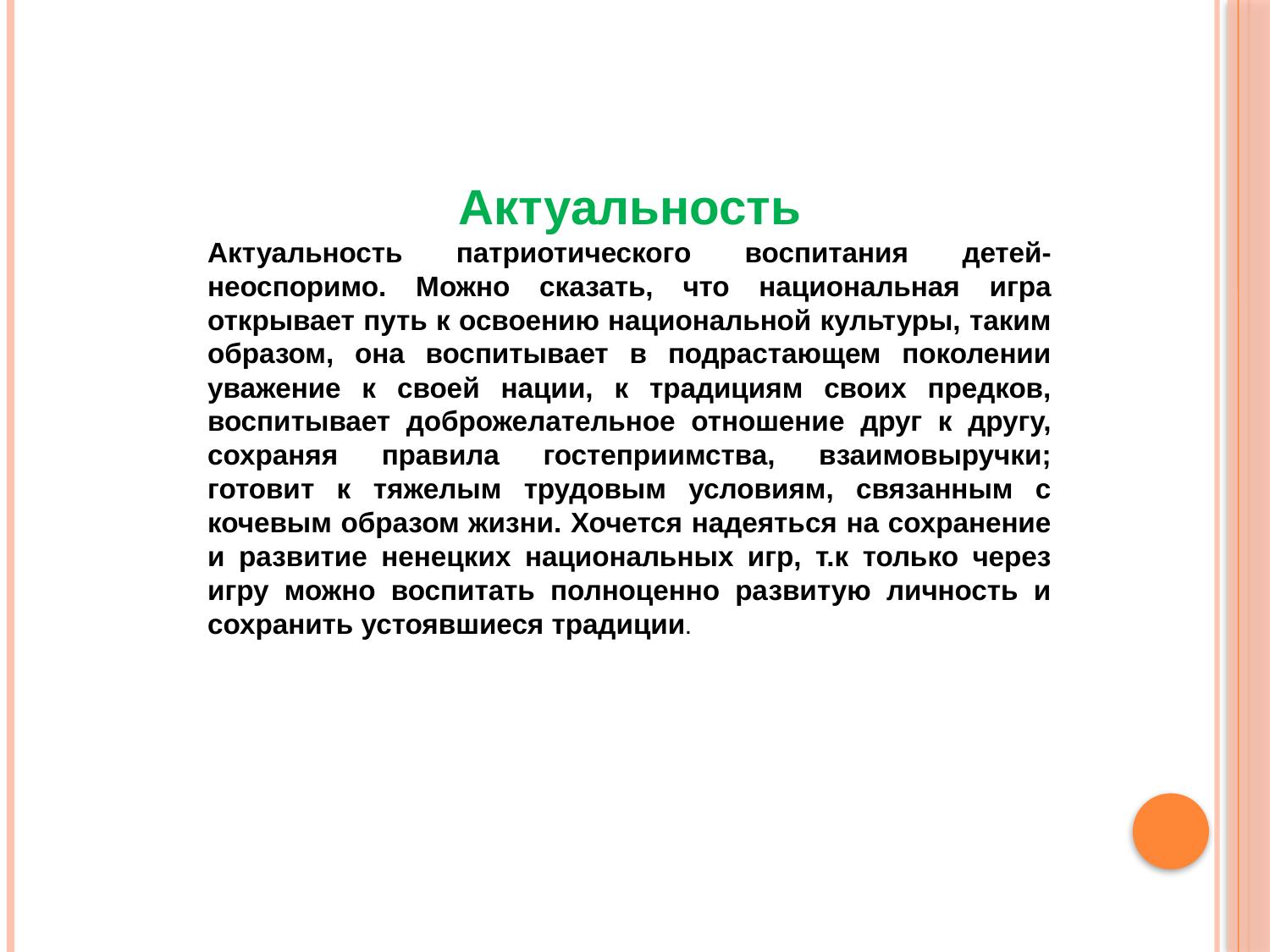

Актуальность
Актуальность патриотического воспитания детей- неоспоримо. Можно сказать, что национальная игра открывает путь к освоению национальной культуры, таким образом, она воспитывает в подрастающем поколении уважение к своей нации, к традициям своих предков, воспитывает доброжелательное отношение друг к другу, сохраняя правила гостеприимства, взаимовыручки; готовит к тяжелым трудовым условиям, связанным с кочевым образом жизни. Хочется надеяться на сохранение и развитие ненецких национальных игр, т.к только через игру можно воспитать полноценно развитую личность и сохранить устоявшиеся традиции.